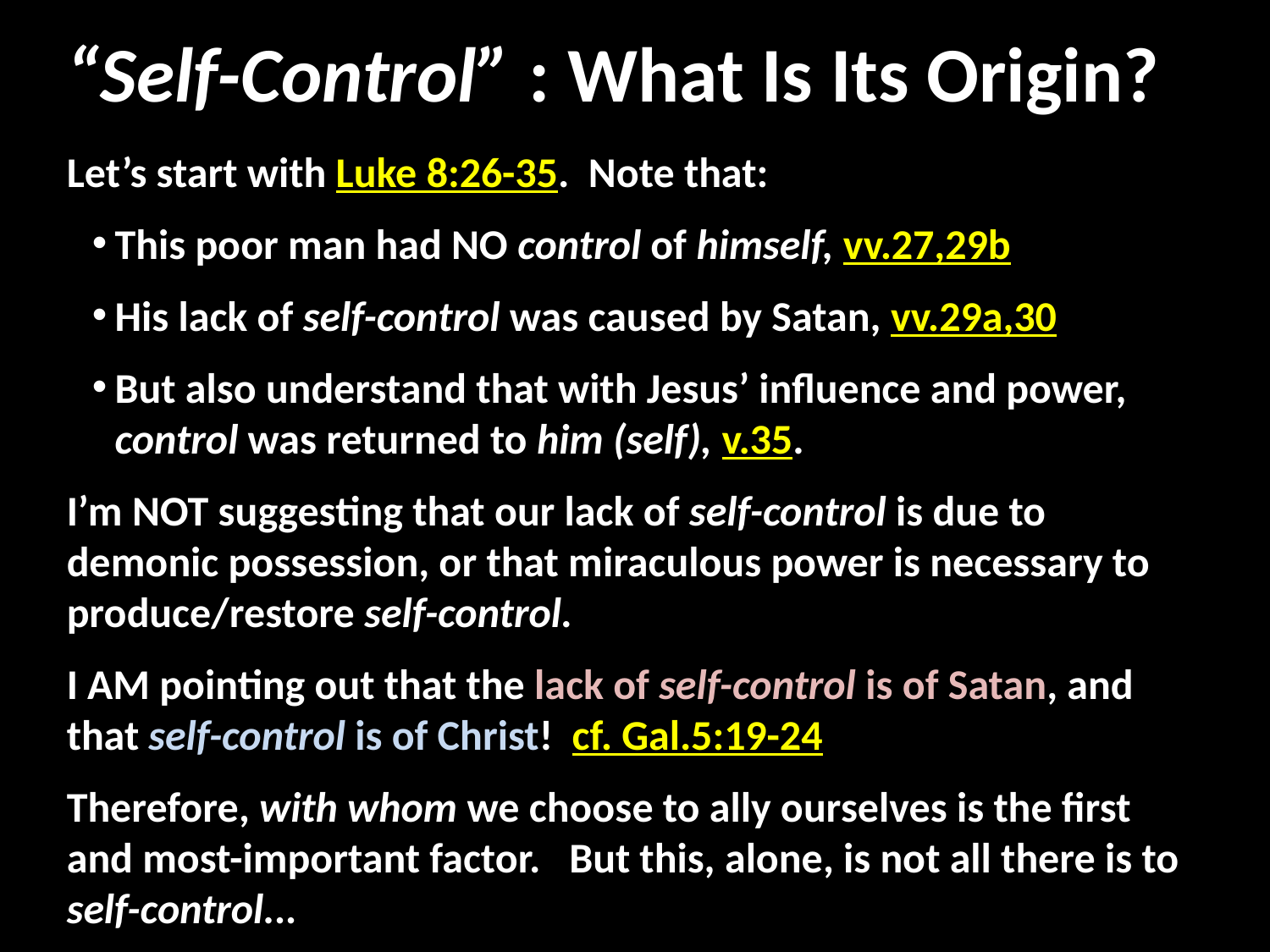

# “Self-Control” : What Is Its Origin?
Let’s start with Luke 8:26-35.  Note that:
This poor man had NO control of himself, vv.27,29b
His lack of self-control was caused by Satan, vv.29a,30
But also understand that with Jesus’ influence and power, control was returned to him (self), v.35.
I’m NOT suggesting that our lack of self-control is due to demonic possession, or that miraculous power is necessary to produce/restore self-control.
I AM pointing out that the lack of self-control is of Satan, and that self-control is of Christ!  cf. Gal.5:19-24
Therefore, with whom we choose to ally ourselves is the first and most-important factor.   But this, alone, is not all there is to self-control...